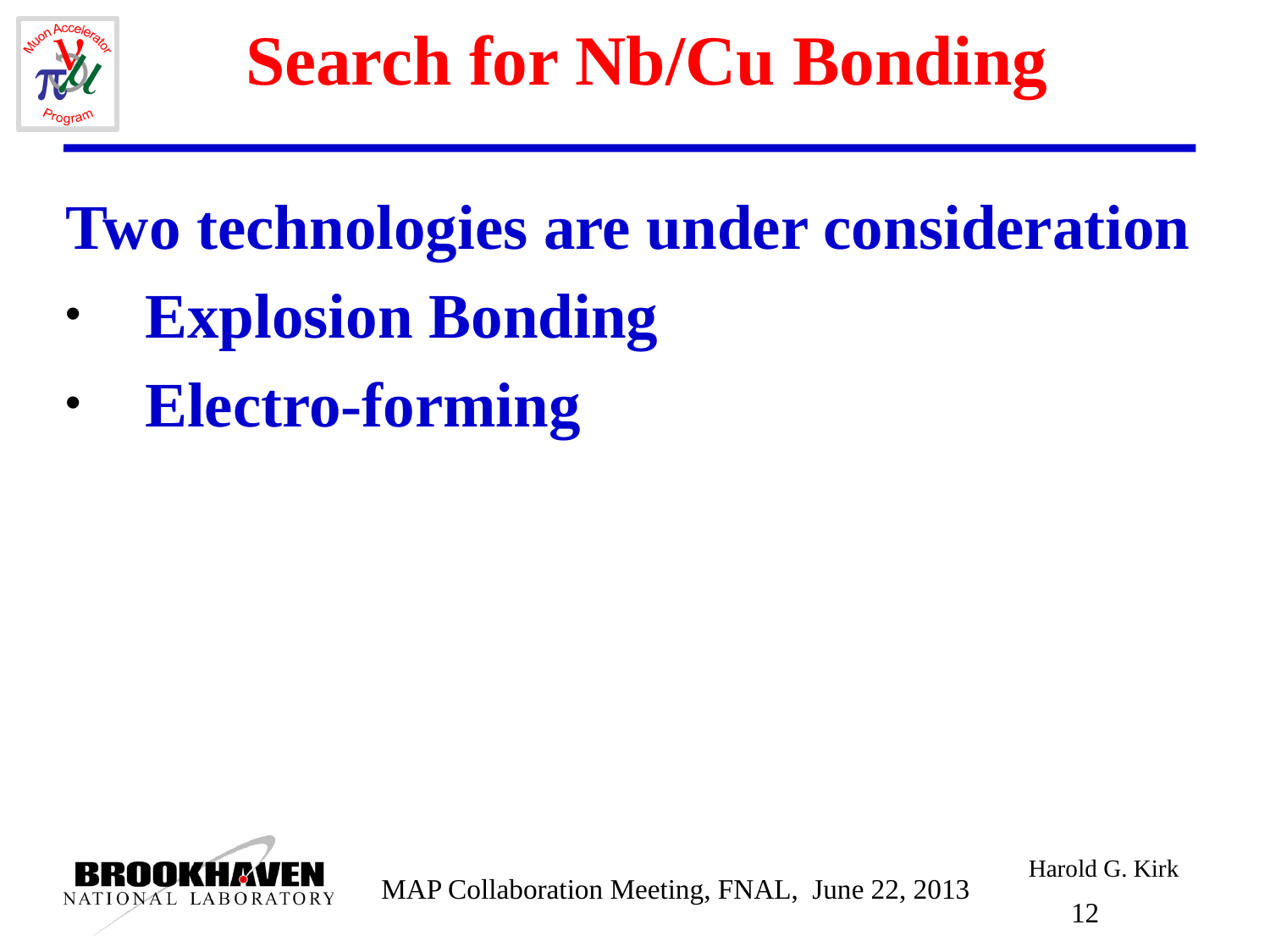

# Search for Nb/Cu Bonding
Two technologies are under consideration
Explosion Bonding
Electro-forming